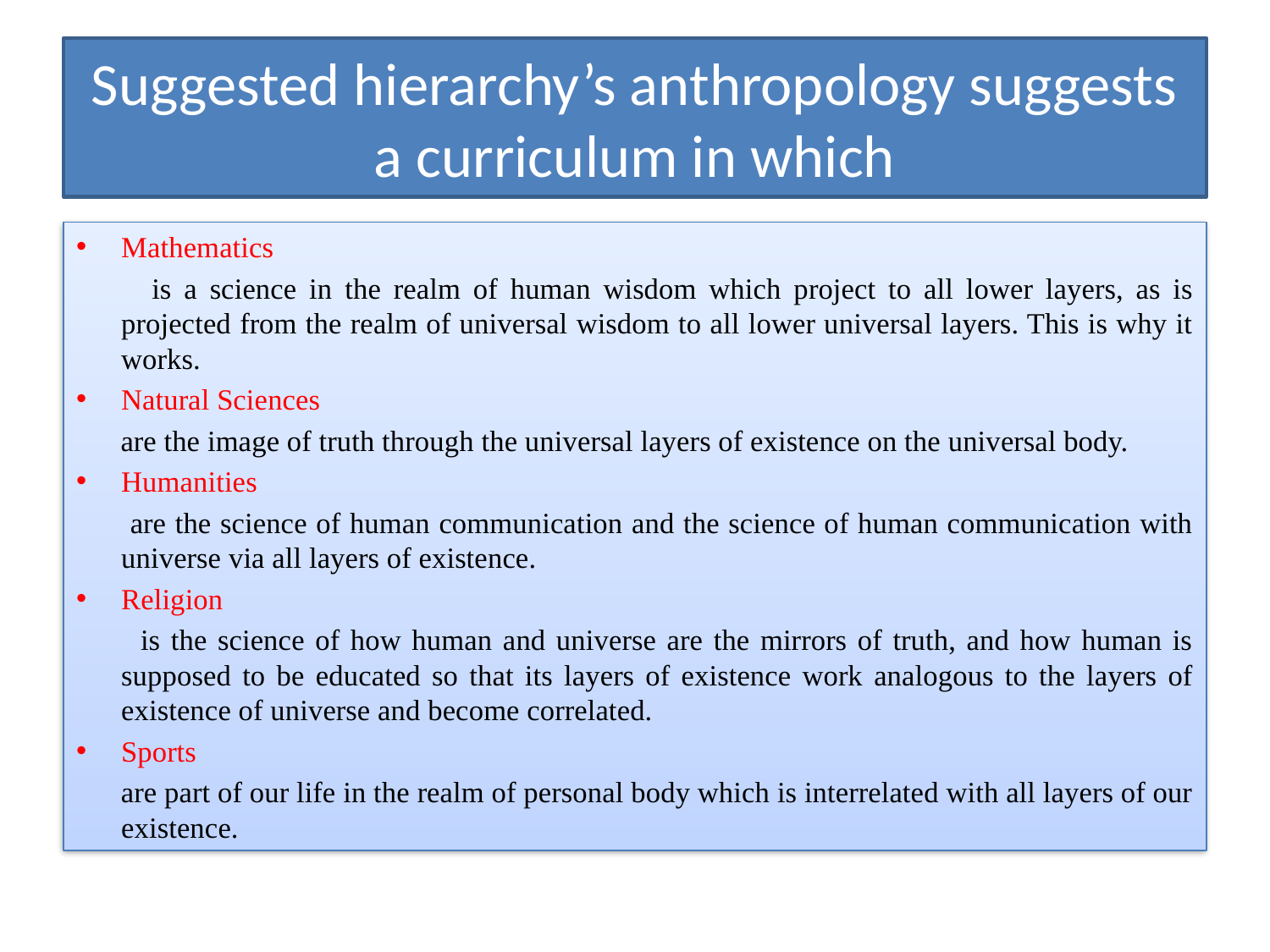

# Suggested hierarchy’s anthropology suggests a curriculum in which
Mathematics
      is a science in the realm of human wisdom which project to all lower layers, as is projected from the realm of universal wisdom to all lower universal layers. This is why it works.
Natural Sciences
      are the image of truth through the universal layers of existence on the universal body.
Humanities
      are the science of human communication and the science of human communication with universe via all layers of existence.
Religion
      is the science of how human and universe are the mirrors of truth, and how human is supposed to be educated so that its layers of existence work analogous to the layers of existence of universe and become correlated.
Sports
      are part of our life in the realm of personal body which is interrelated with all layers of our existence.